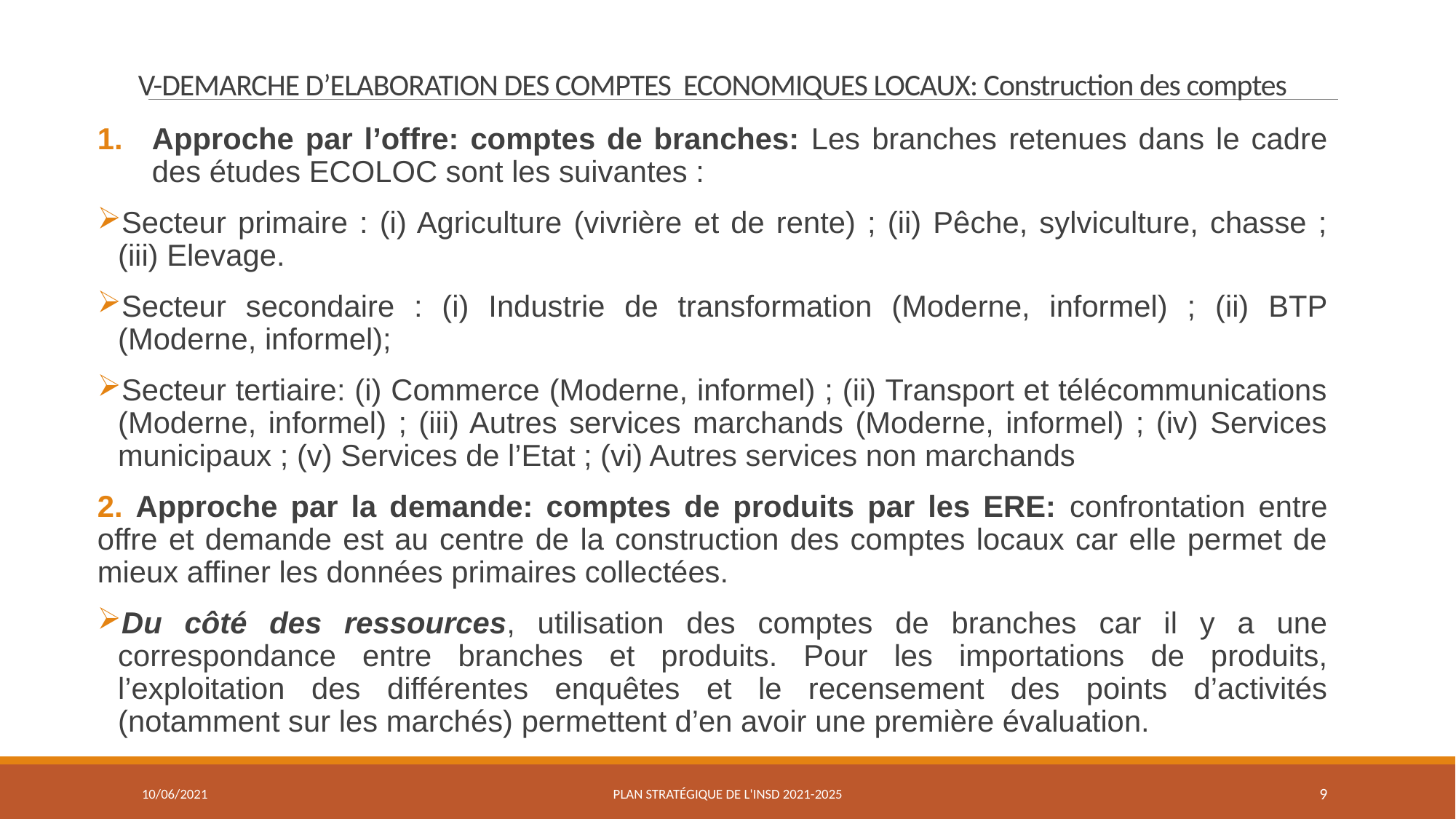

# V-DEMARCHE D’ELABORATION DES COMPTES  ECONOMIQUES LOCAUX: Construction des comptes
Approche par l’offre: comptes de branches: Les branches retenues dans le cadre des études ECOLOC sont les suivantes :
Secteur primaire : (i) Agriculture (vivrière et de rente) ; (ii) Pêche, sylviculture, chasse ; (iii) Elevage.
Secteur secondaire : (i) Industrie de transformation (Moderne, informel) ; (ii) BTP (Moderne, informel);
Secteur tertiaire: (i) Commerce (Moderne, informel) ; (ii) Transport et télécommunications (Moderne, informel) ; (iii) Autres services marchands (Moderne, informel) ; (iv) Services municipaux ; (v) Services de l’Etat ; (vi) Autres services non marchands
2. Approche par la demande: comptes de produits par les ERE: confrontation entre offre et demande est au centre de la construction des comptes locaux car elle permet de mieux affiner les données primaires collectées.
Du côté des ressources, utilisation des comptes de branches car il y a une correspondance entre branches et produits. Pour les importations de produits, l’exploitation des différentes enquêtes et le recensement des points d’activités (notamment sur les marchés) permettent d’en avoir une première évaluation.

10/06/2021
Plan stratégique de l'INSD 2021-2025
9